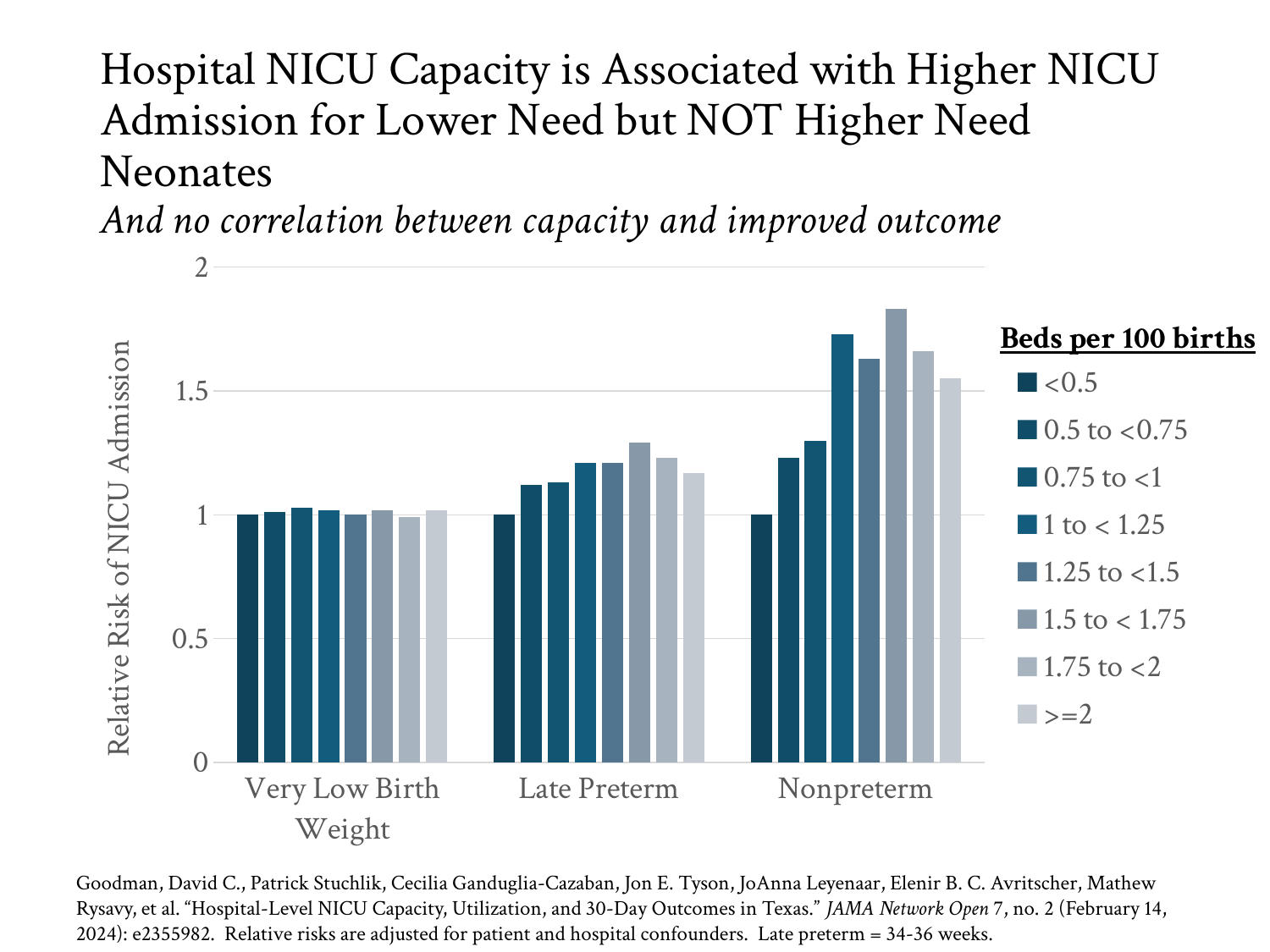

# Hospital NICU Capacity is Associated with Higher NICU Admission for Lower Need but NOT Higher Need Neonates And no correlation between capacity and improved outcome

### Chart

| Category | <0.5 | 0.5 to <0.75 | 0.75 to <1 | 1 to < 1.25 | 1.25 to <1.5 | 1.5 to < 1.75 | 1.75 to <2 | >=2 |
|---|---|---|---|---|---|---|---|---|
| Very Low Birth Weight | 1.0 | 1.01 | 1.03 | 1.02 | 1.0 | 1.02 | 0.99 | 1.02 |
| Late Preterm | 1.0 | 1.12 | 1.13 | 1.21 | 1.21 | 1.29 | 1.23 | 1.17 |
| Nonpreterm | 1.0 | 1.23 | 1.3 | 1.73 | 1.63 | 1.83 | 1.66 | 1.55 |
Beds per 100 births
Goodman, David C., Patrick Stuchlik, Cecilia Ganduglia-Cazaban, Jon E. Tyson, JoAnna Leyenaar, Elenir B. C. Avritscher, Mathew Rysavy, et al. “Hospital-Level NICU Capacity, Utilization, and 30-Day Outcomes in Texas.” JAMA Network Open 7, no. 2 (February 14, 2024): e2355982.  Relative risks are adjusted for patient and hospital confounders.  Late preterm = 34-36 weeks.